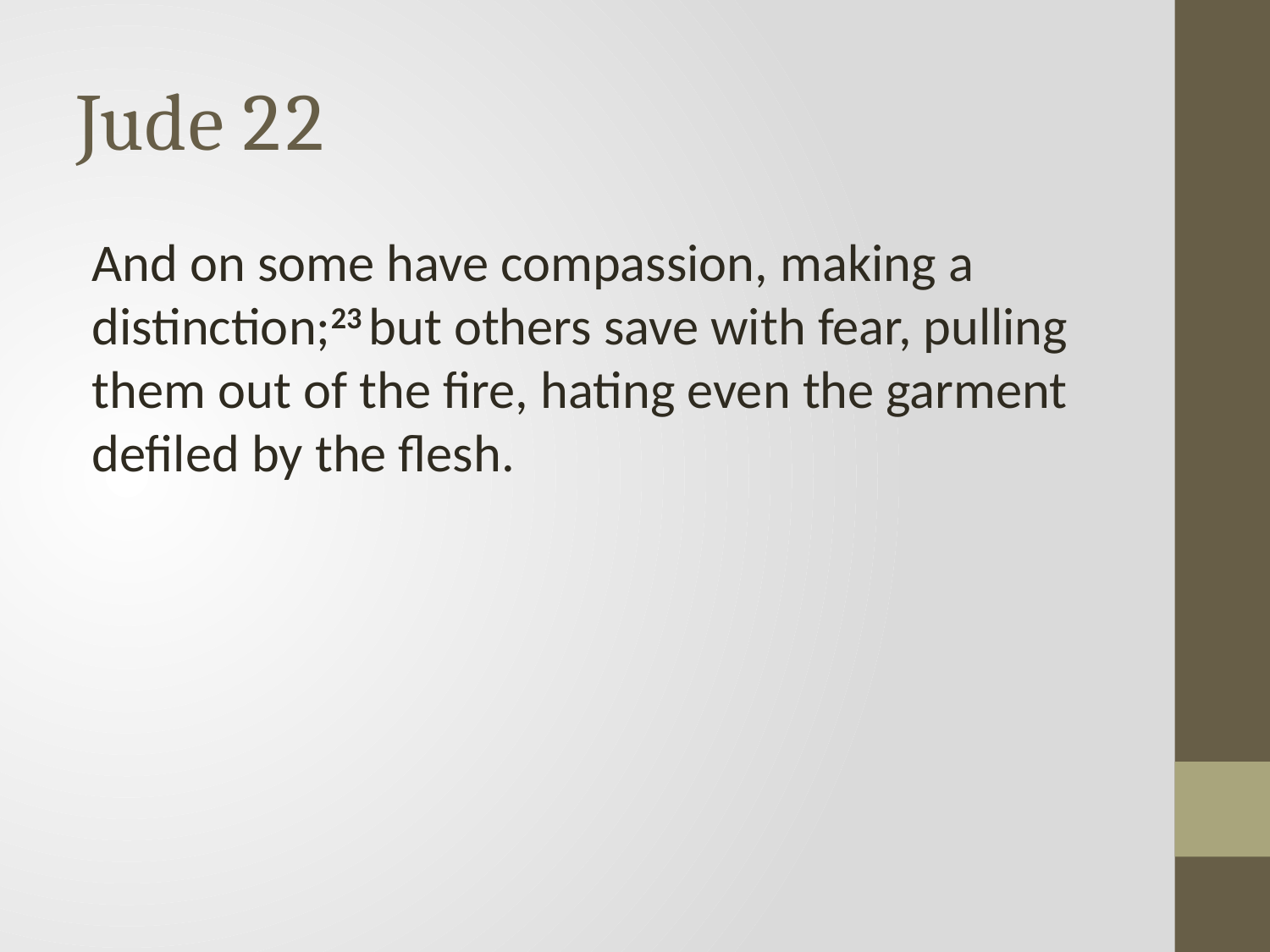

# Jude 22
And on some have compassion, making a distinction;23 but others save with fear, pulling them out of the fire, hating even the garment defiled by the flesh.